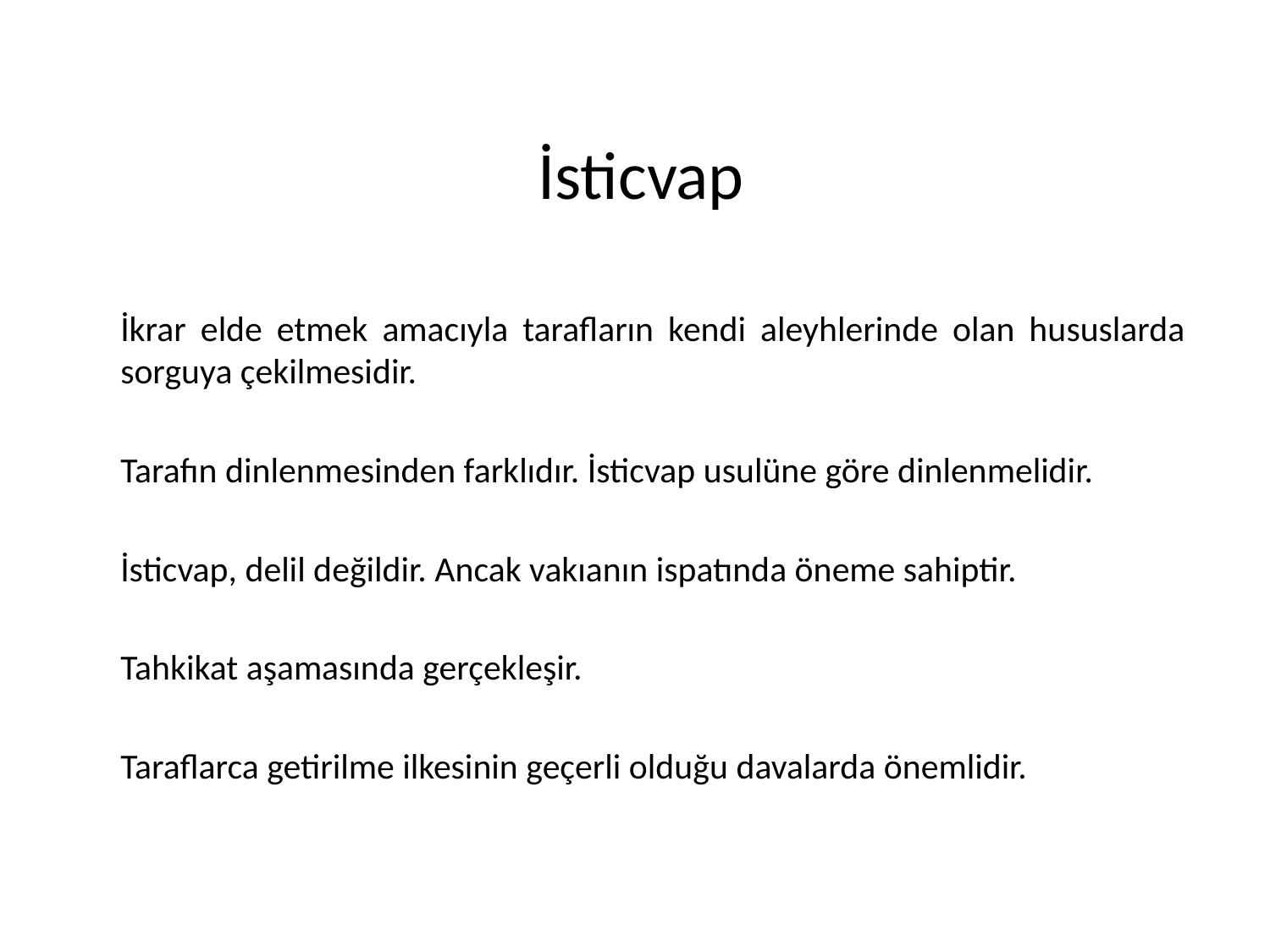

# İsticvap
İkrar elde etmek amacıyla tarafların kendi aleyhlerinde olan hususlarda sorguya çekilmesidir.

Tarafın dinlenmesinden farklıdır. İsticvap usulüne göre dinlenmelidir.

İsticvap, delil değildir. Ancak vakıanın ispatında öneme sahiptir.

Tahkikat aşamasında gerçekleşir.

Taraflarca getirilme ilkesinin geçerli olduğu davalarda önemlidir.